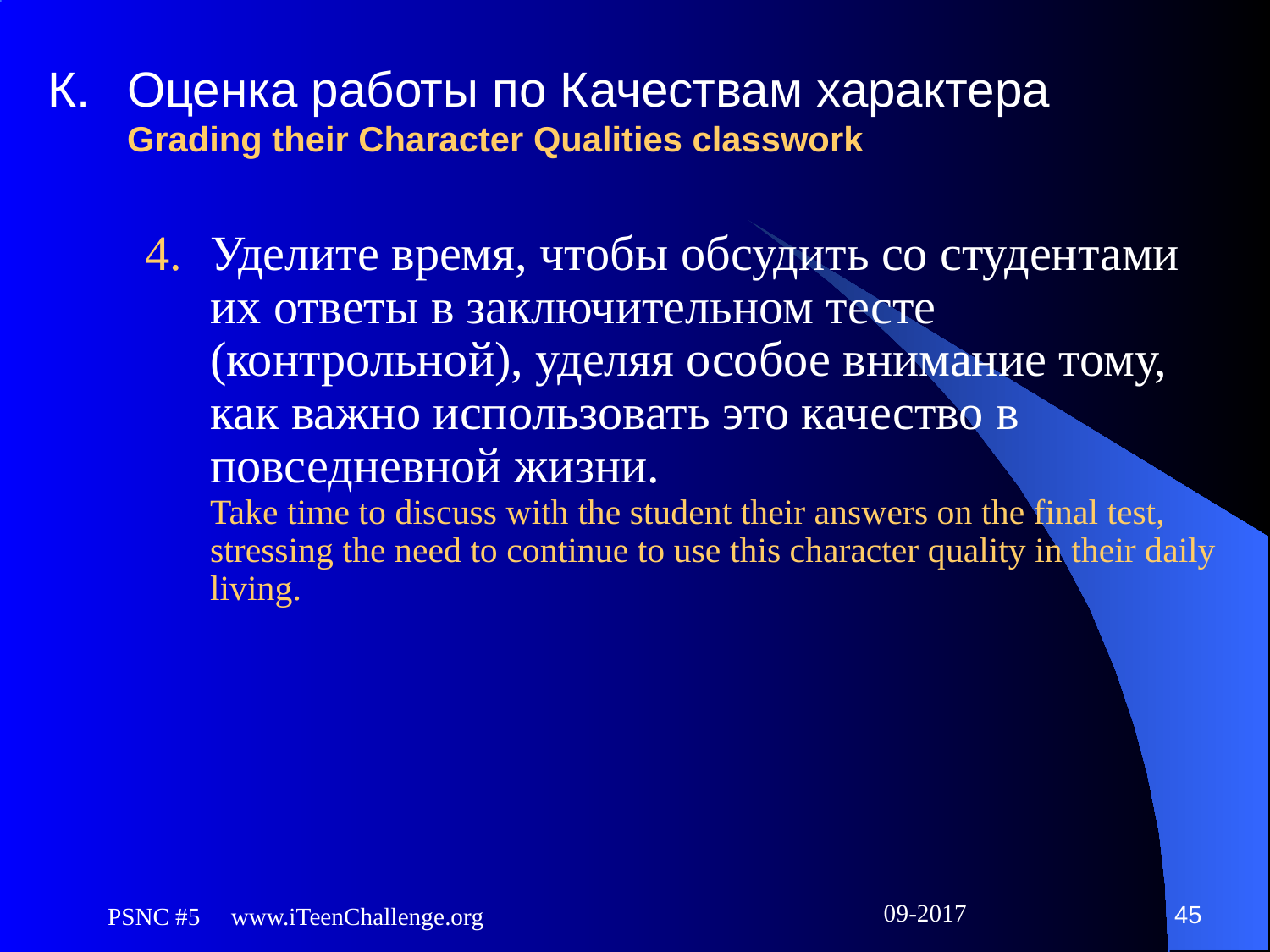

# К. 	Оценка работы по Качествам характера Grading their Character Qualities classwork
4. 	Уделите время, чтобы обсудить со студентами их ответы в заключительном тесте (контрольной), уделяя особое внимание тому, как важно использовать это качество в повседневной жизни.
Take time to discuss with the student their answers on the final test, stressing the need to continue to use this character quality in their daily living.
45
PSNC #5     www.iTeenChallenge.org
09-2017